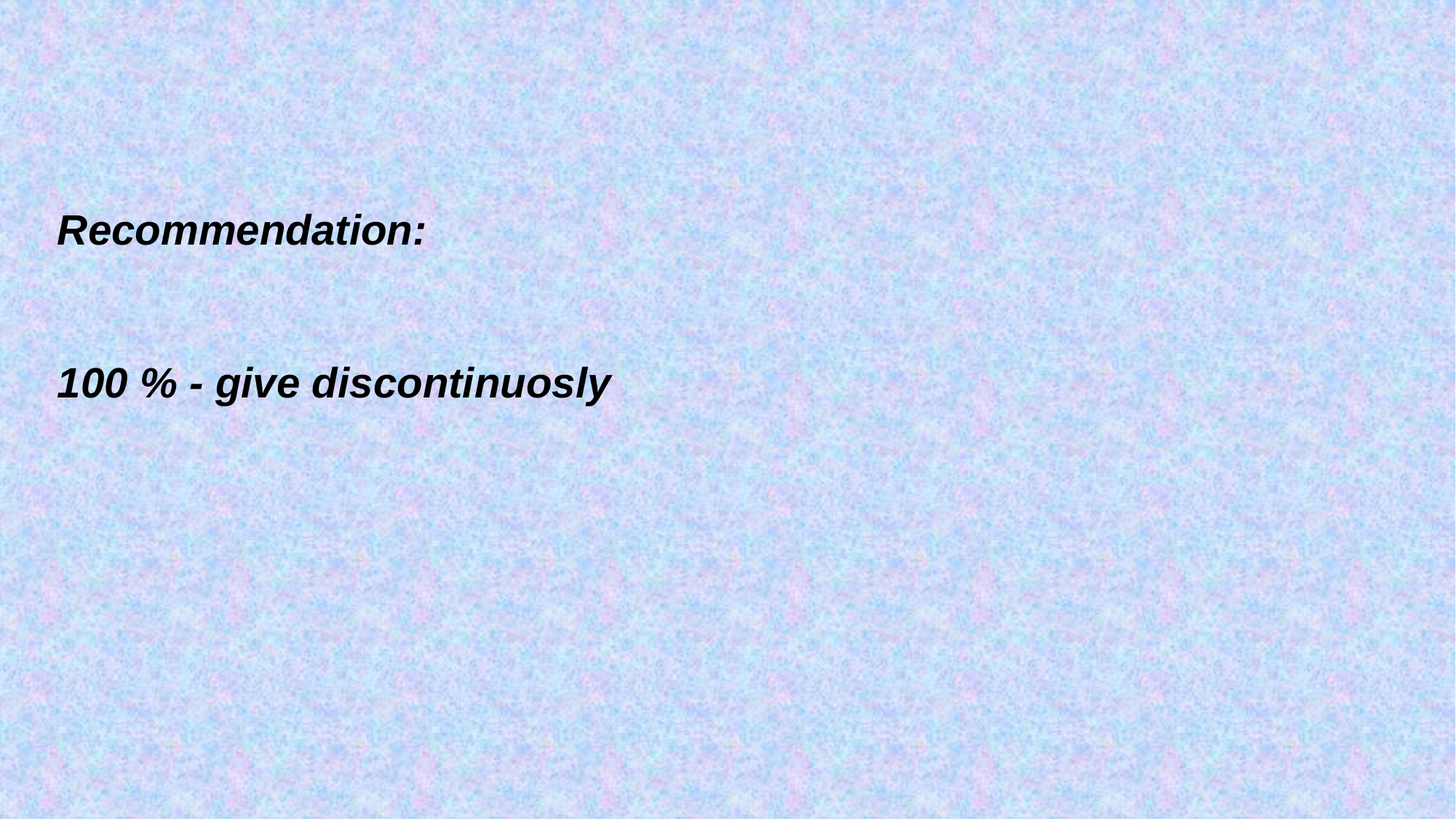

#
Recommendation:

100 % - give discontinuosly